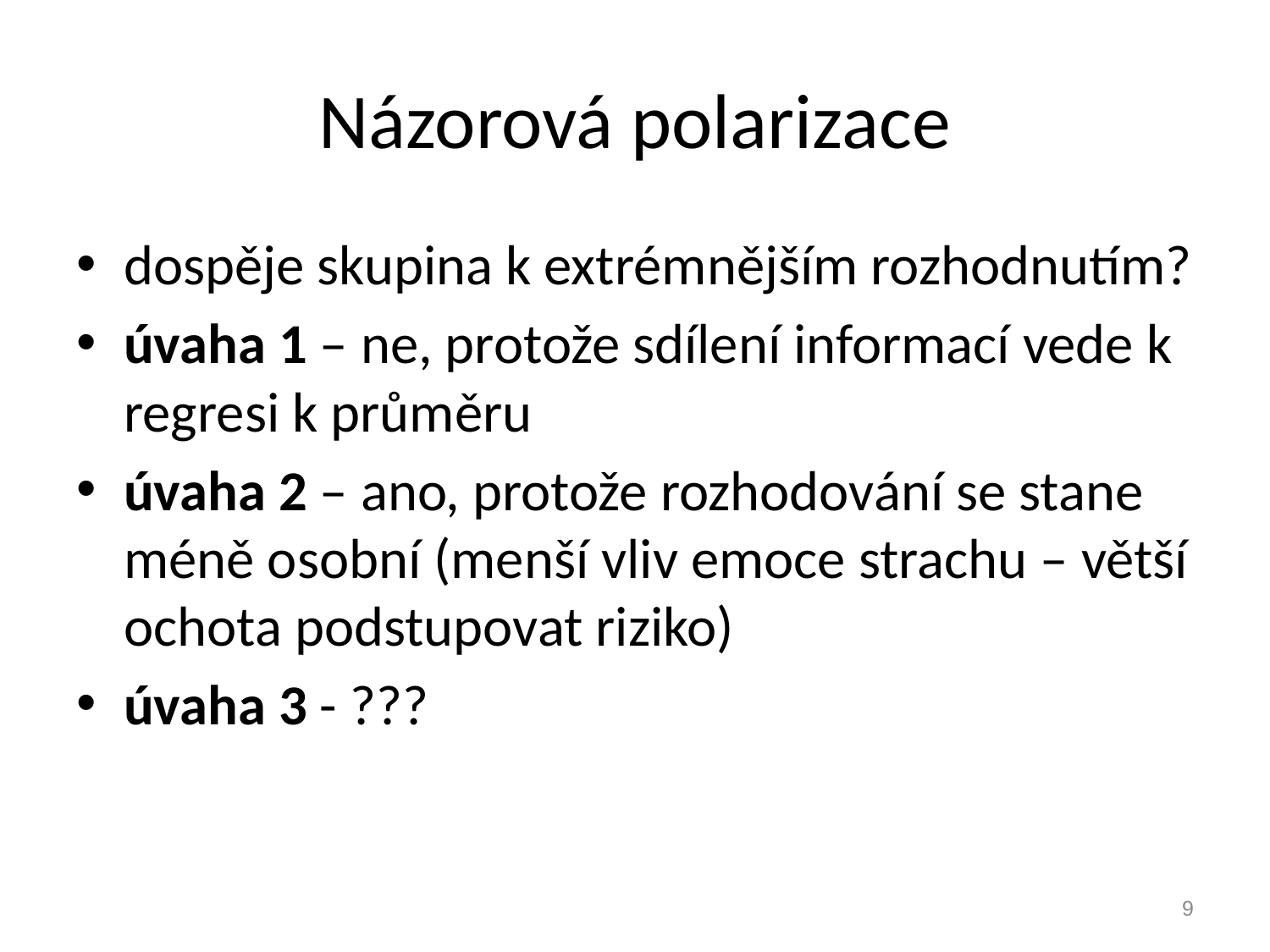

# Názorová polarizace
dospěje skupina k extrémnějším rozhodnutím?
úvaha 1 – ne, protože sdílení informací vede k regresi k průměru
úvaha 2 – ano, protože rozhodování se stane méně osobní (menší vliv emoce strachu – větší ochota podstupovat riziko)
úvaha 3 - ???
9